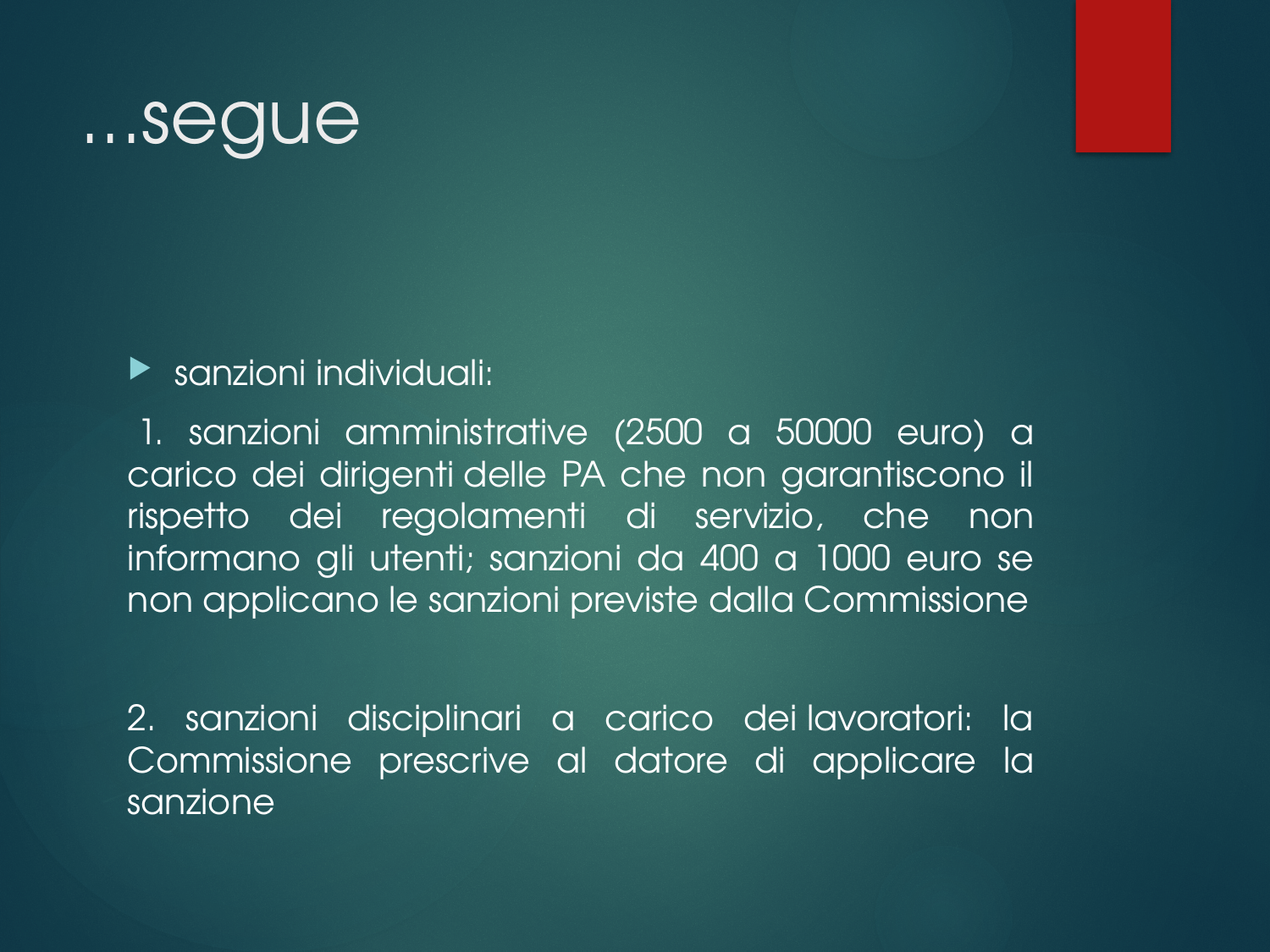

# ...segue

sanzioni individuali:
 1. sanzioni amministrative (2500 a 50000 euro) a carico dei dirigenti delle PA che non garantiscono il rispetto dei regolamenti di servizio, che non informano gli utenti; sanzioni da 400 a 1000 euro se non applicano le sanzioni previste dalla Commissione

2. sanzioni disciplinari a carico dei lavoratori: la Commissione prescrive al datore di applicare la sanzione